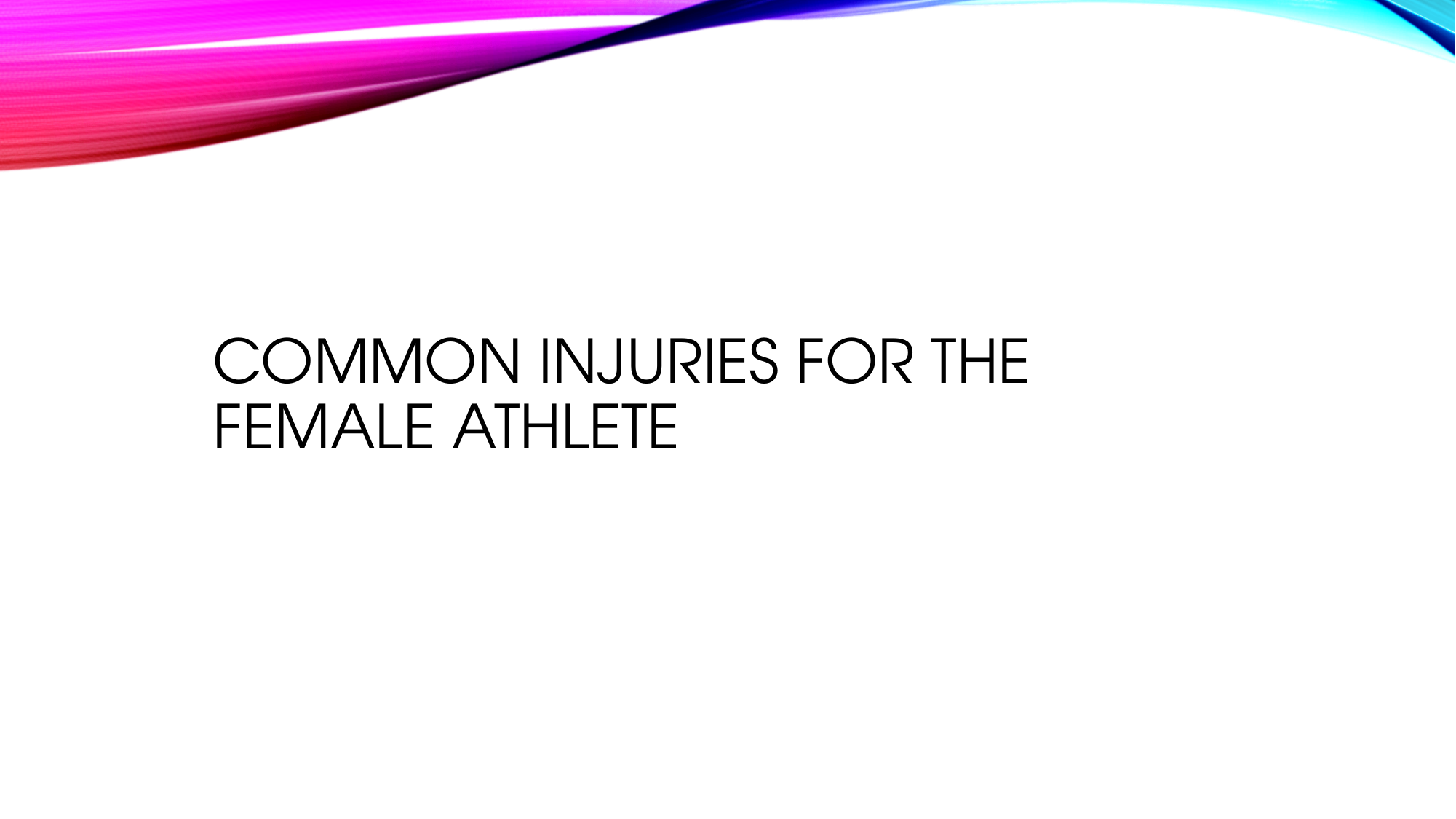

# Common injuries for the Female athlete